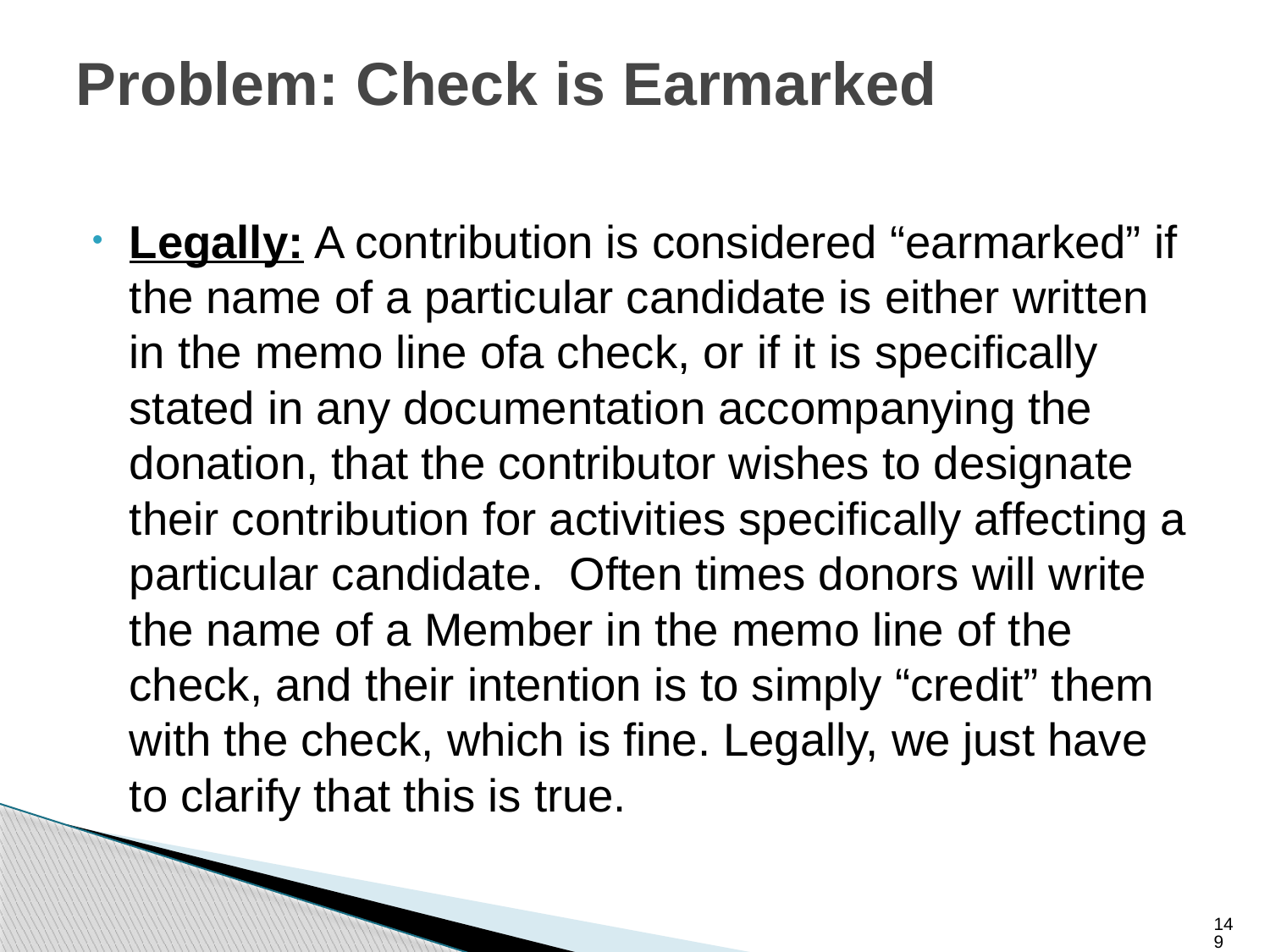

# Problem: Check is Earmarked
Legally: A contribution is considered “earmarked” if the name of a particular candidate is either written in the memo line ofa check, or if it is specifically stated in any documentation accompanying the donation, that the contributor wishes to designate their contribution for activities specifically affecting a particular candidate.  Often times donors will write the name of a Member in the memo line of the check, and their intention is to simply “credit” them with the check, which is fine. Legally, we just have to clarify that this is true.

149